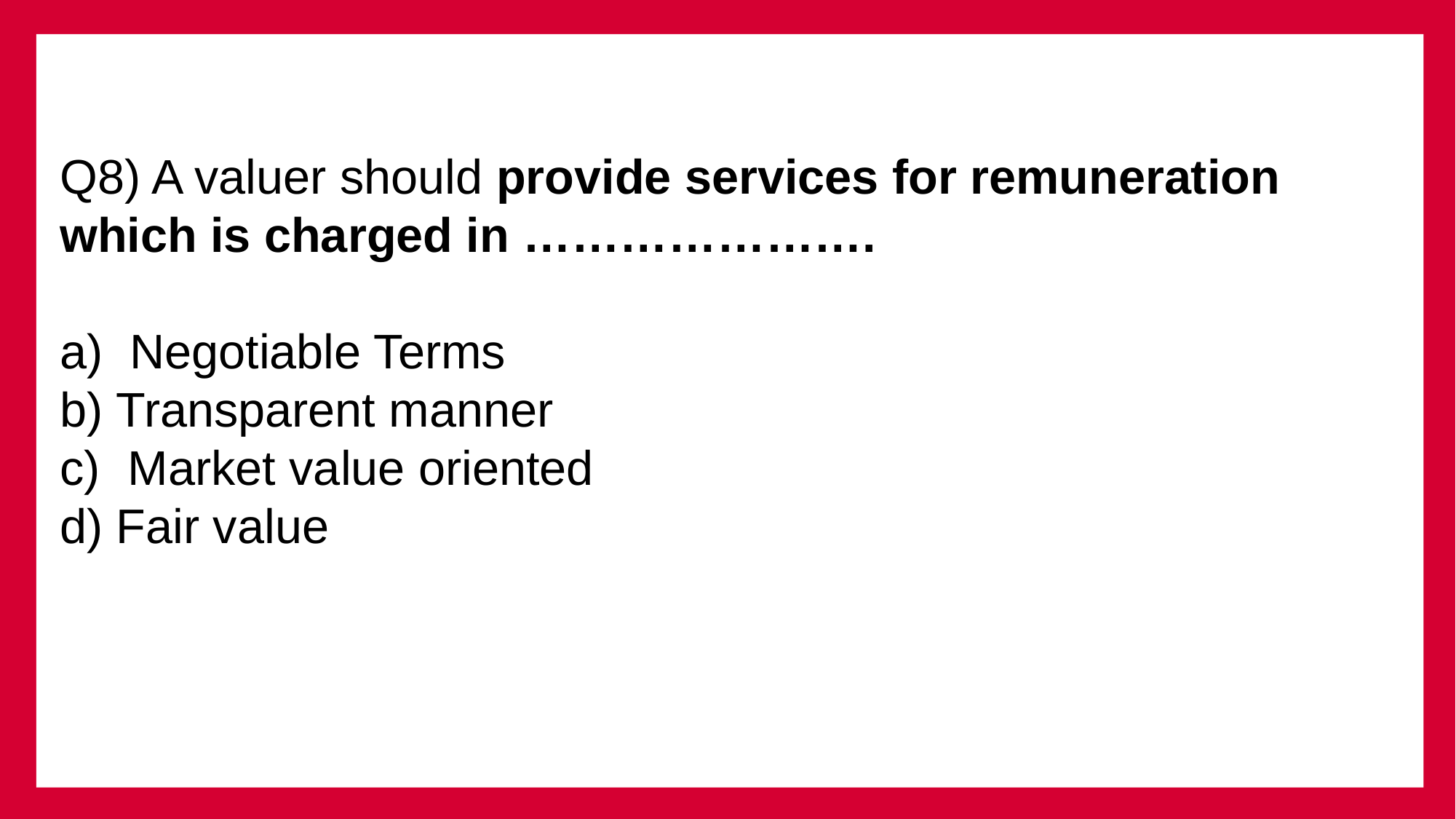

Q8) A valuer should provide services for remuneration which is charged in ………………….

  Negotiable Terms
 Transparent manner
  Market value oriented
 Fair value